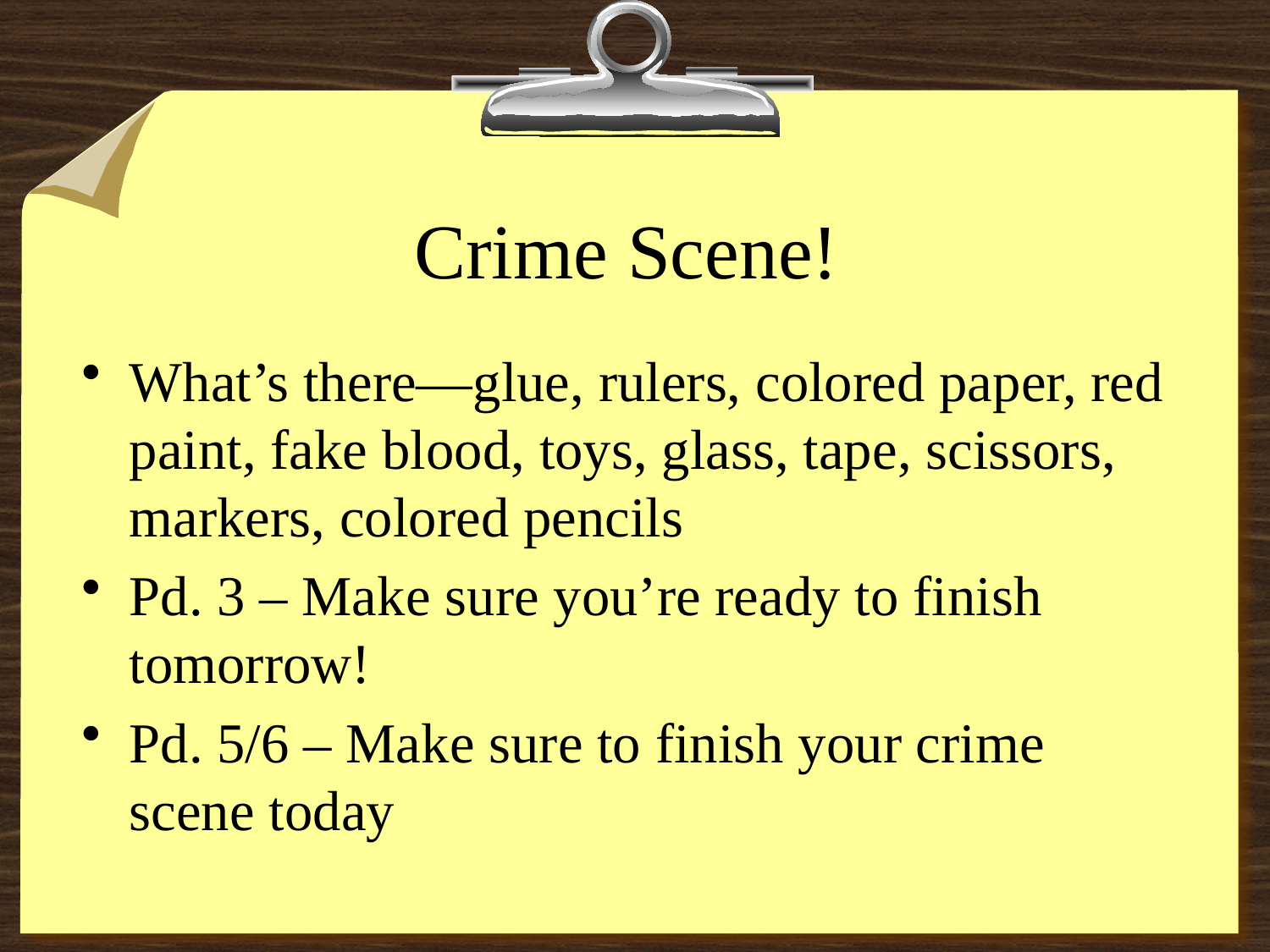

# Crime Scene!
What’s there—glue, rulers, colored paper, red paint, fake blood, toys, glass, tape, scissors, markers, colored pencils
Pd. 3 – Make sure you’re ready to finish tomorrow!
Pd. 5/6 – Make sure to finish your crime scene today